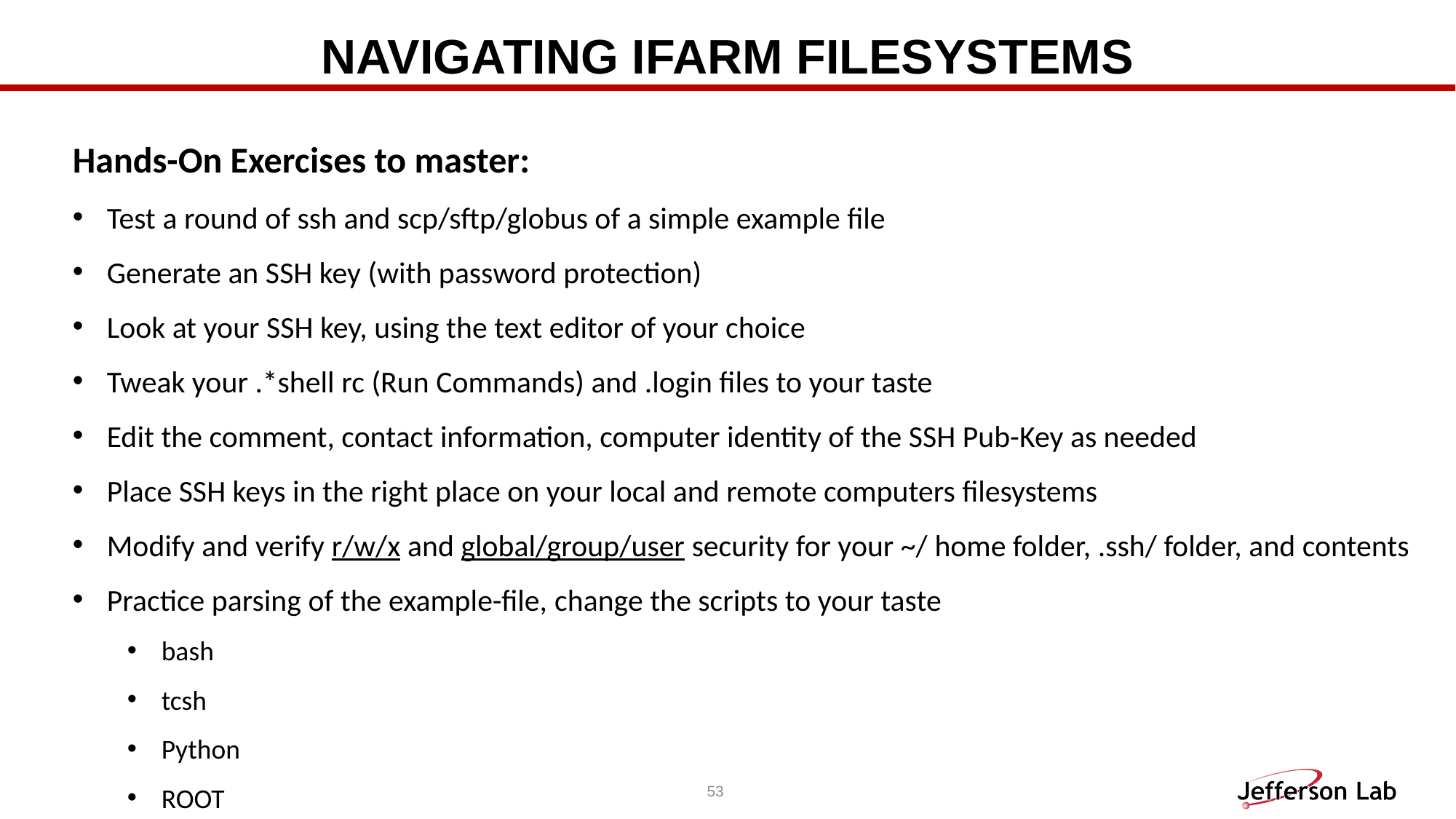

# Navigating ifarm Filesystems
Hands-On Exercises to master:
Test a round of ssh and scp/sftp/globus of a simple example file
Generate an SSH key (with password protection)
Look at your SSH key, using the text editor of your choice
Tweak your .*shell rc (Run Commands) and .login files to your taste
Edit the comment, contact information, computer identity of the SSH Pub-Key as needed
Place SSH keys in the right place on your local and remote computers filesystems
Modify and verify r/w/x and global/group/user security for your ~/ home folder, .ssh/ folder, and contents
Practice parsing of the example-file, change the scripts to your taste
bash
tcsh
Python
ROOT
53